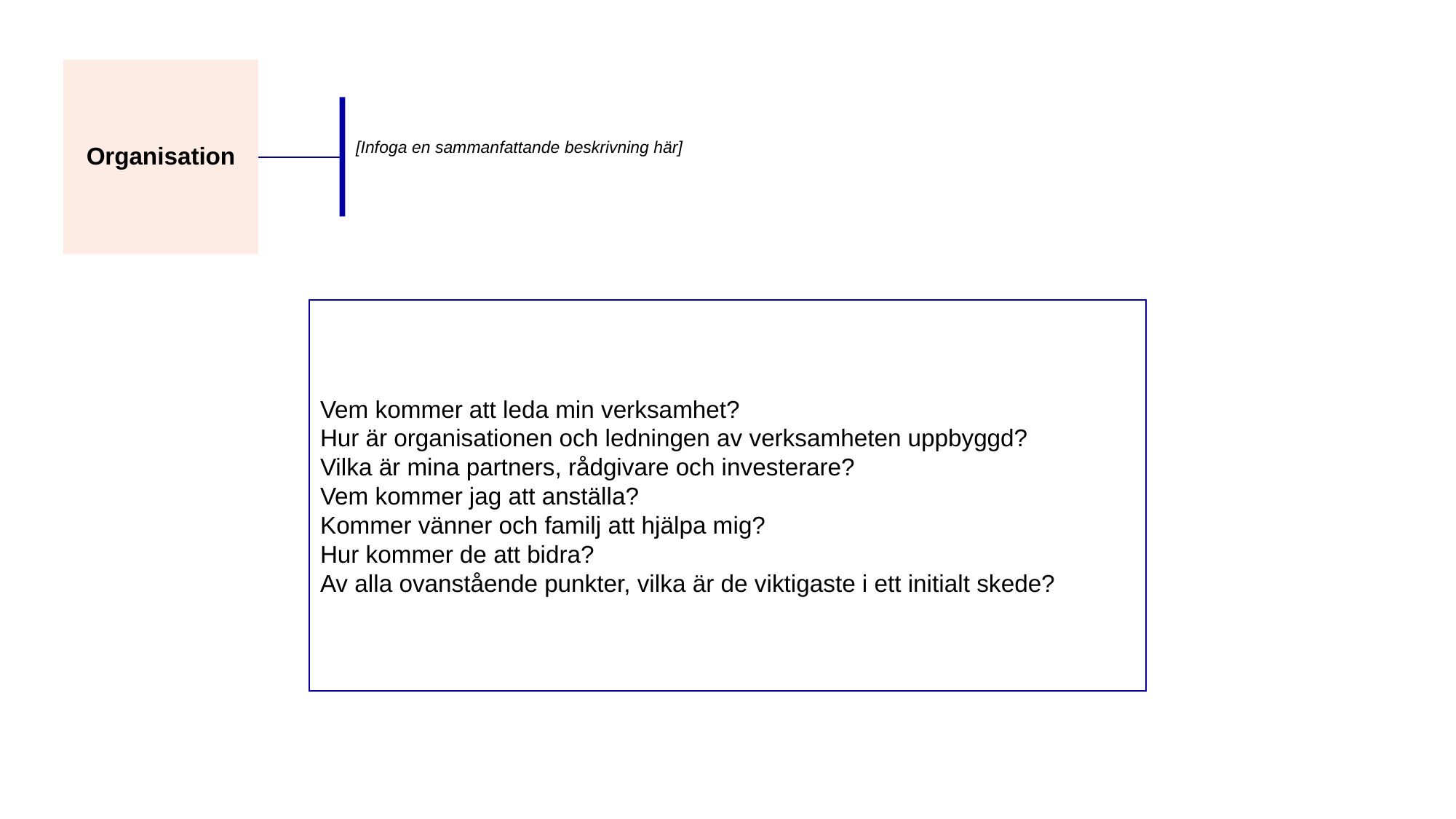

Organisation

[Infoga en sammanfattande beskrivning här]
Vem kommer att leda min verksamhet?
Hur är organisationen och ledningen av verksamheten uppbyggd?
Vilka är mina partners, rådgivare och investerare?
Vem kommer jag att anställa?
Kommer vänner och familj att hjälpa mig?
Hur kommer de att bidra?
Av alla ovanstående punkter, vilka är de viktigaste i ett initialt skede?